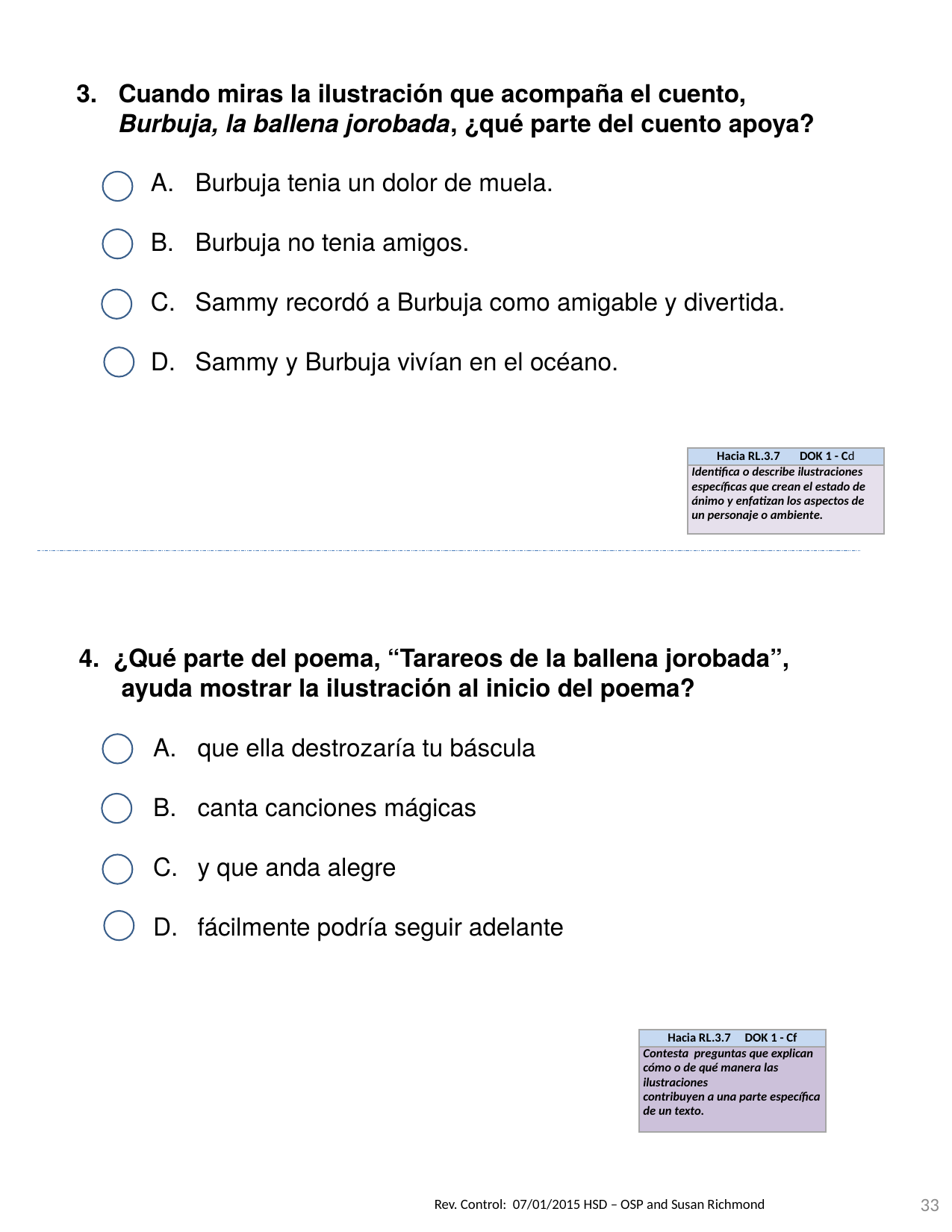

Cuando miras la ilustración que acompaña el cuento, Burbuja, la ballena jorobada, ¿qué parte del cuento apoya?

Burbuja tenia un dolor de muela.

Burbuja no tenia amigos.

Sammy recordó a Burbuja como amigable y divertida.

Sammy y Burbuja vivían en el océano.

| Hacia RL.3.7 DOK 1 - Cd |
| --- |
| Identifica o describe ilustraciones específicas que crean el estado de ánimo y enfatizan los aspectos de un personaje o ambiente. |
4.  ¿Qué parte del poema, “Tarareos de la ballena jorobada”, ayuda mostrar la ilustración al inicio del poema?

que ella destrozaría tu báscula

canta canciones mágicas

y que anda alegre

fácilmente podría seguir adelante

| Hacia RL.3.7 DOK 1 - Cf |
| --- |
| Contesta preguntas que explican cómo o de qué manera las ilustraciones contribuyen a una parte específica de un texto. |
33